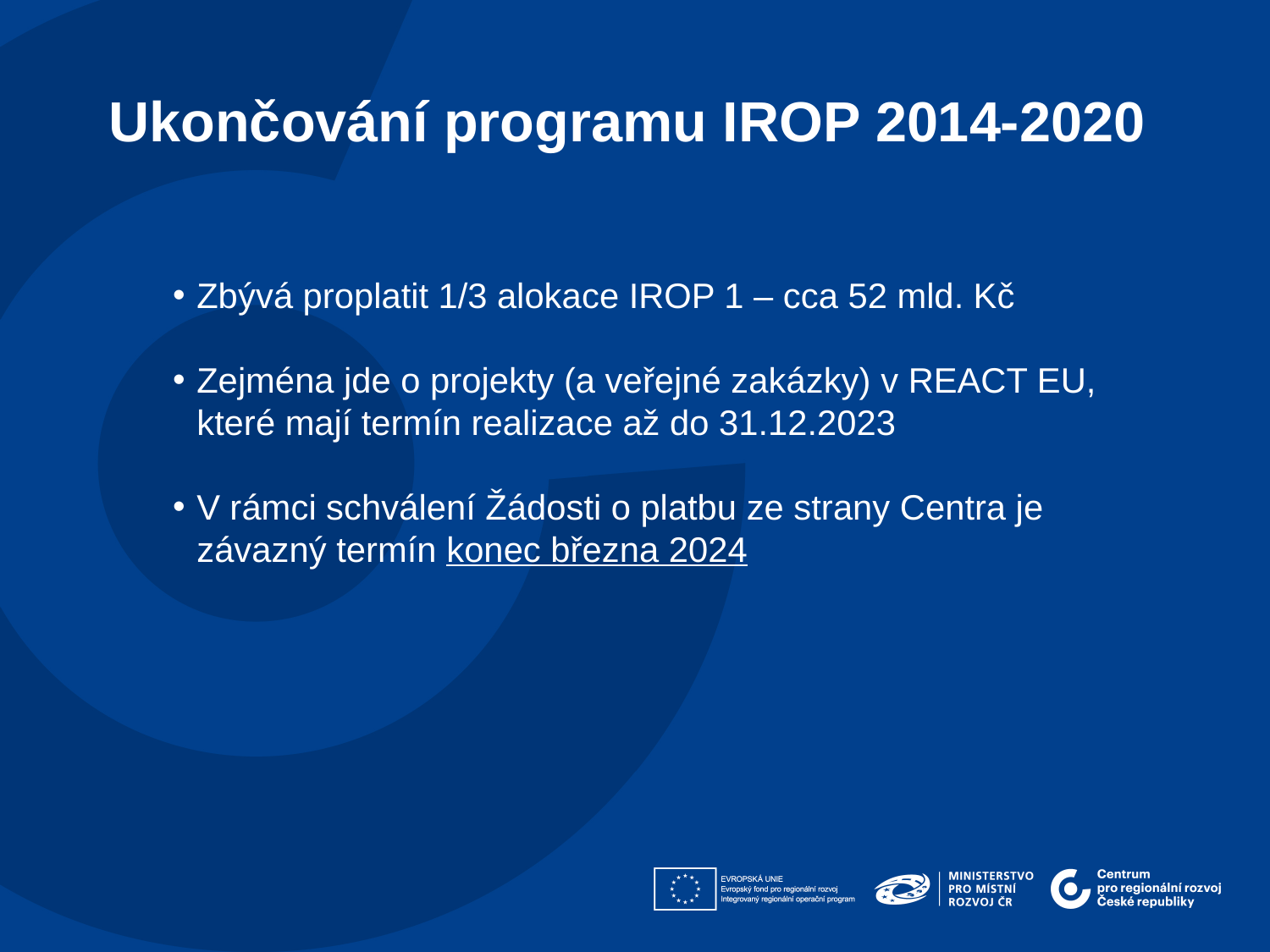

Ukončování programu IROP 2014-2020
Zbývá proplatit 1/3 alokace IROP 1 – cca 52 mld. Kč

Zejména jde o projekty (a veřejné zakázky) v REACT EU, které mají termín realizace až do 31.12.2023

V rámci schválení Žádosti o platbu ze strany Centra je závazný termín konec března 2024